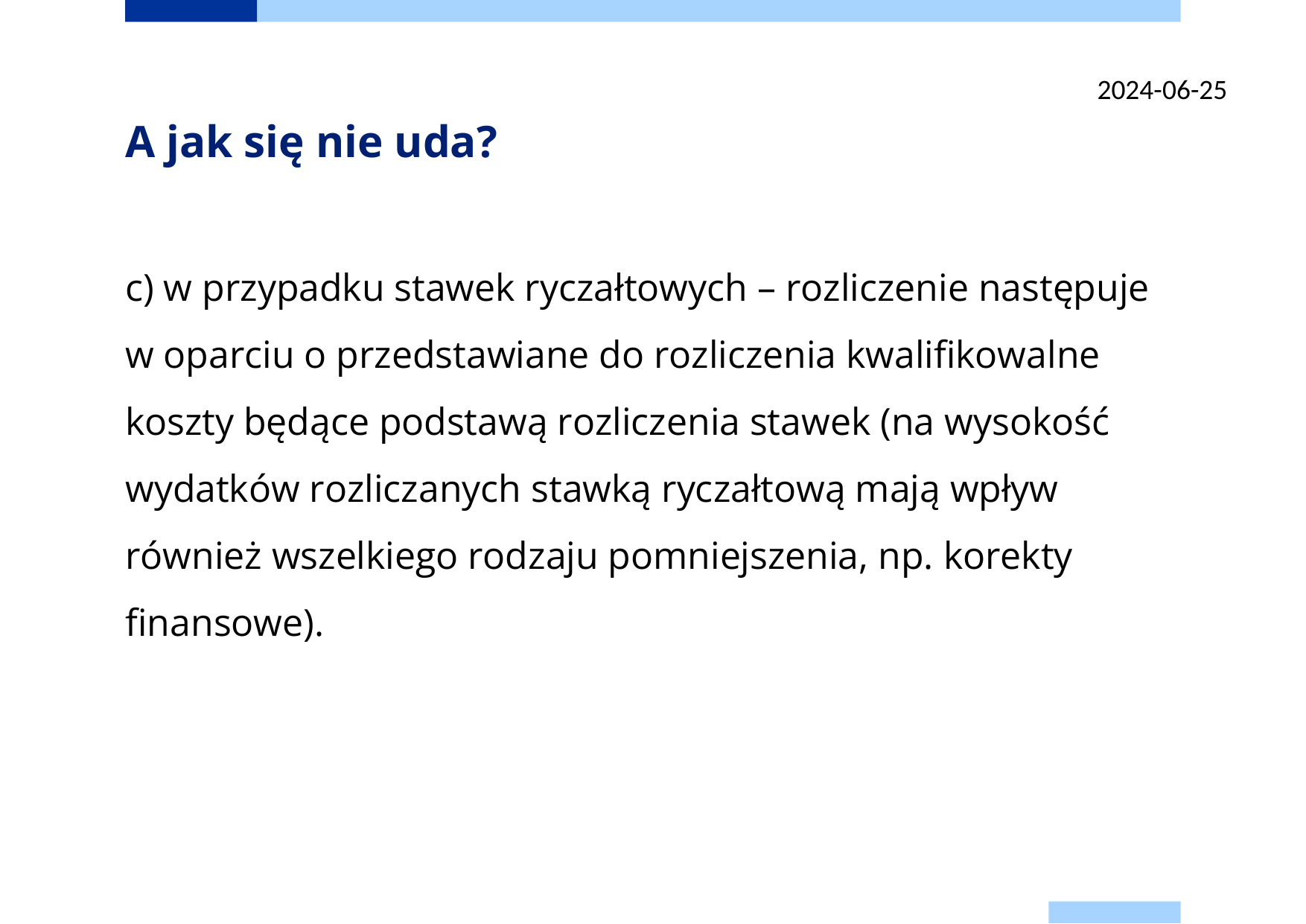

2024-06-25
# A jak się nie uda?
c) w przypadku stawek ryczałtowych – rozliczenie następuje w oparciu o przedstawiane do rozliczenia kwalifikowalne koszty będące podstawą rozliczenia stawek (na wysokość wydatków rozliczanych stawką ryczałtową mają wpływ również wszelkiego rodzaju pomniejszenia, np. korekty finansowe).